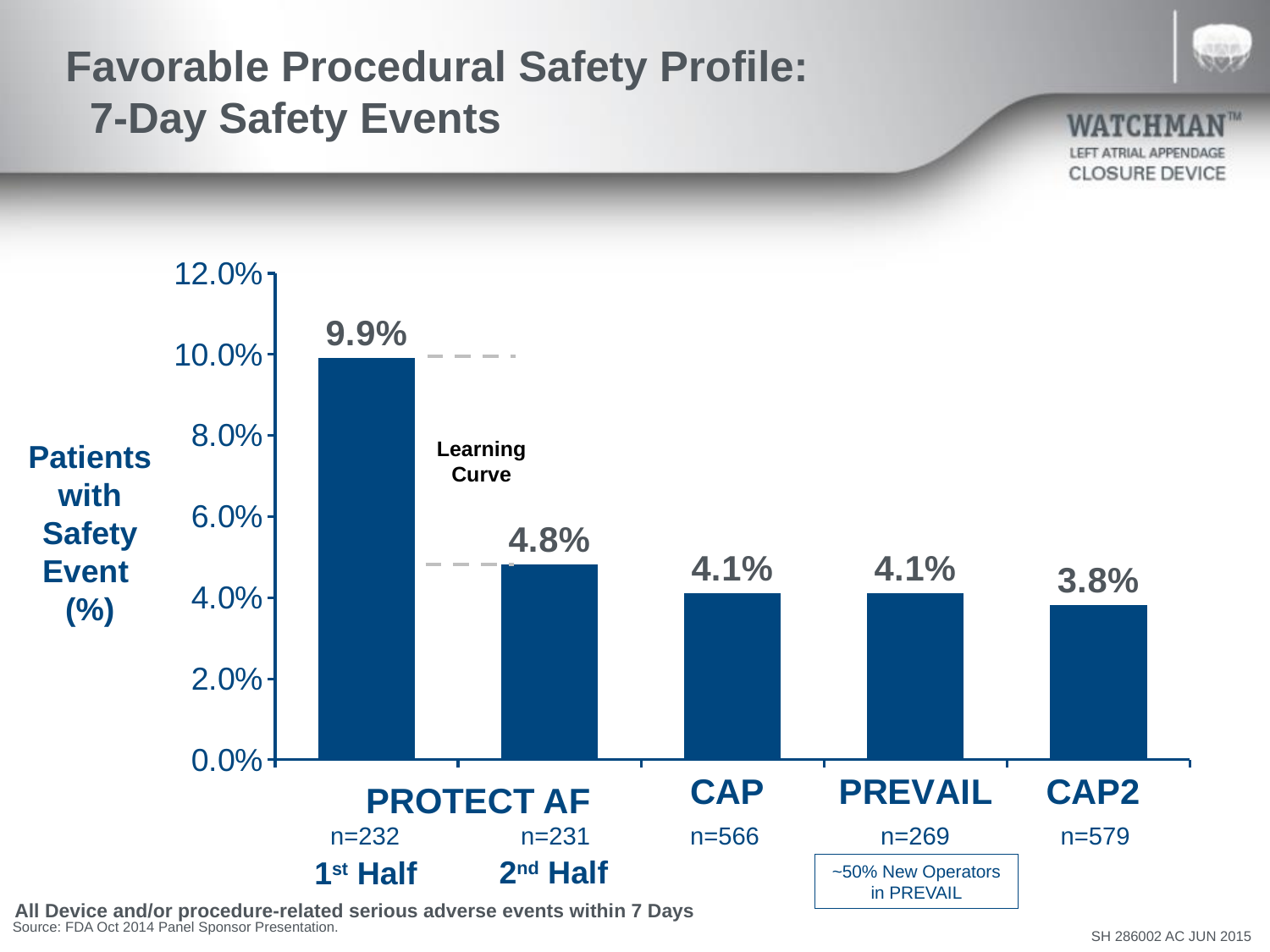

# Favorable Procedural Safety Profile:          7-Day Safety Events

### Chart

| Category | Proc/Device Rel. Safety AE w/in 7 days  |
|---|---|
|  | 0.099 |
|  | 0.048 |
| CAP  | 0.041 |
| PREVAIL | 0.041 |
| CAP2  | 0.038 |
Patients with Safety Event
(%)
Learning Curve
PROTECT AF
n=232
n=231
n=566
n=269
n=579
2nd Half
1st Half
~50% New Operators in PREVAIL
All Device and/or procedure-related serious adverse events within 7 Days
Source: FDA Oct 2014 Panel Sponsor Presentation.